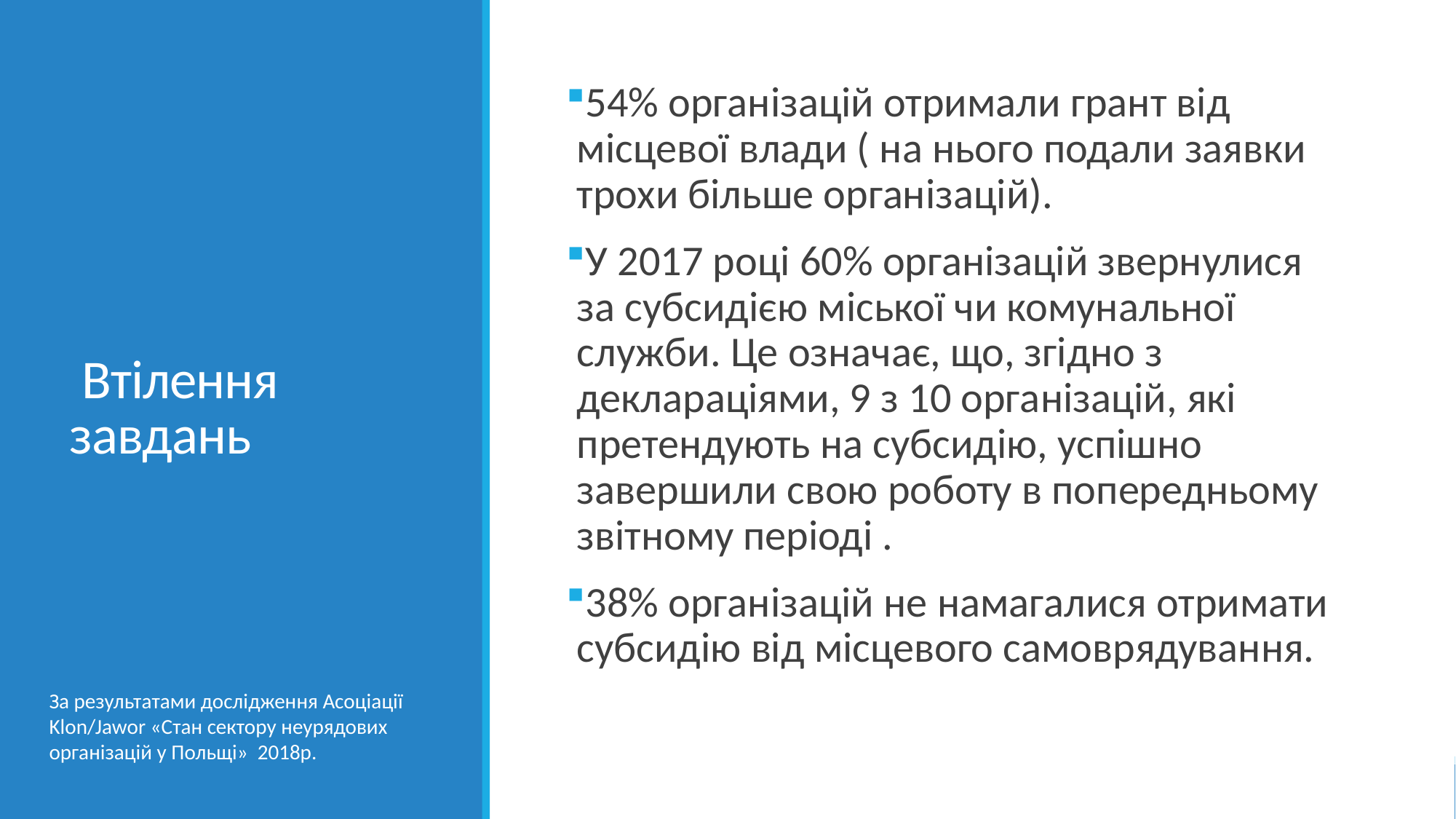

# Втілення завдань
54% організацій отримали грант від місцевої влади ( на нього подали заявки трохи більше організацій).
У 2017 році 60% організацій звернулися за субсидією міської чи комунальної служби. Це означає, що, згідно з деклараціями, 9 з 10 організацій, які претендують на субсидію, успішно завершили свою роботу в попередньому  звітному періоді .
38% організацій не намагалися отримати субсидію від місцевого самоврядування.

За результатами дослідження Асоціації Klon/Jawor «Стан сектору неурядових організацій у Польщі»  2018р.